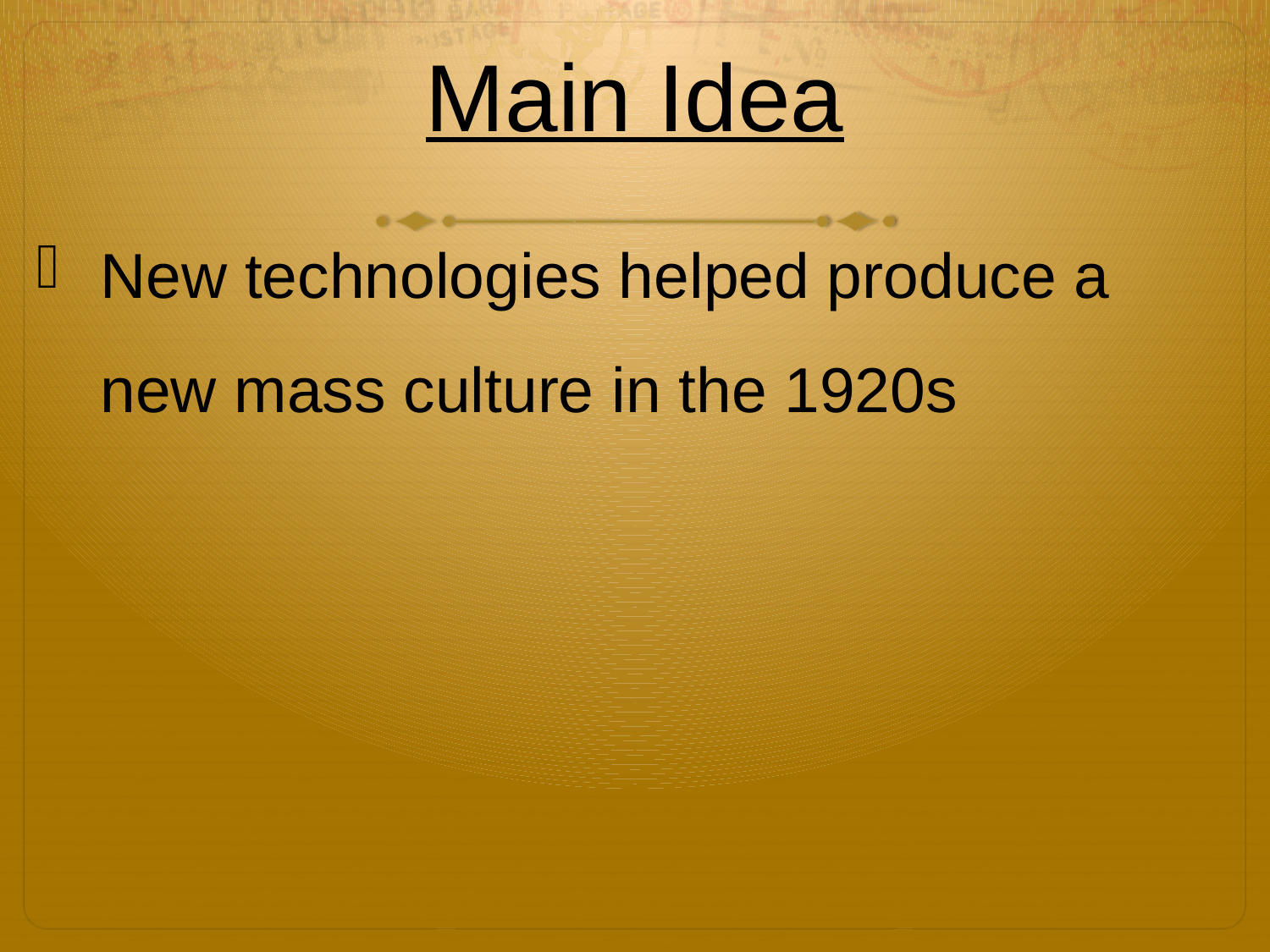

# Main Idea
New technologies helped produce a new mass culture in the 1920s